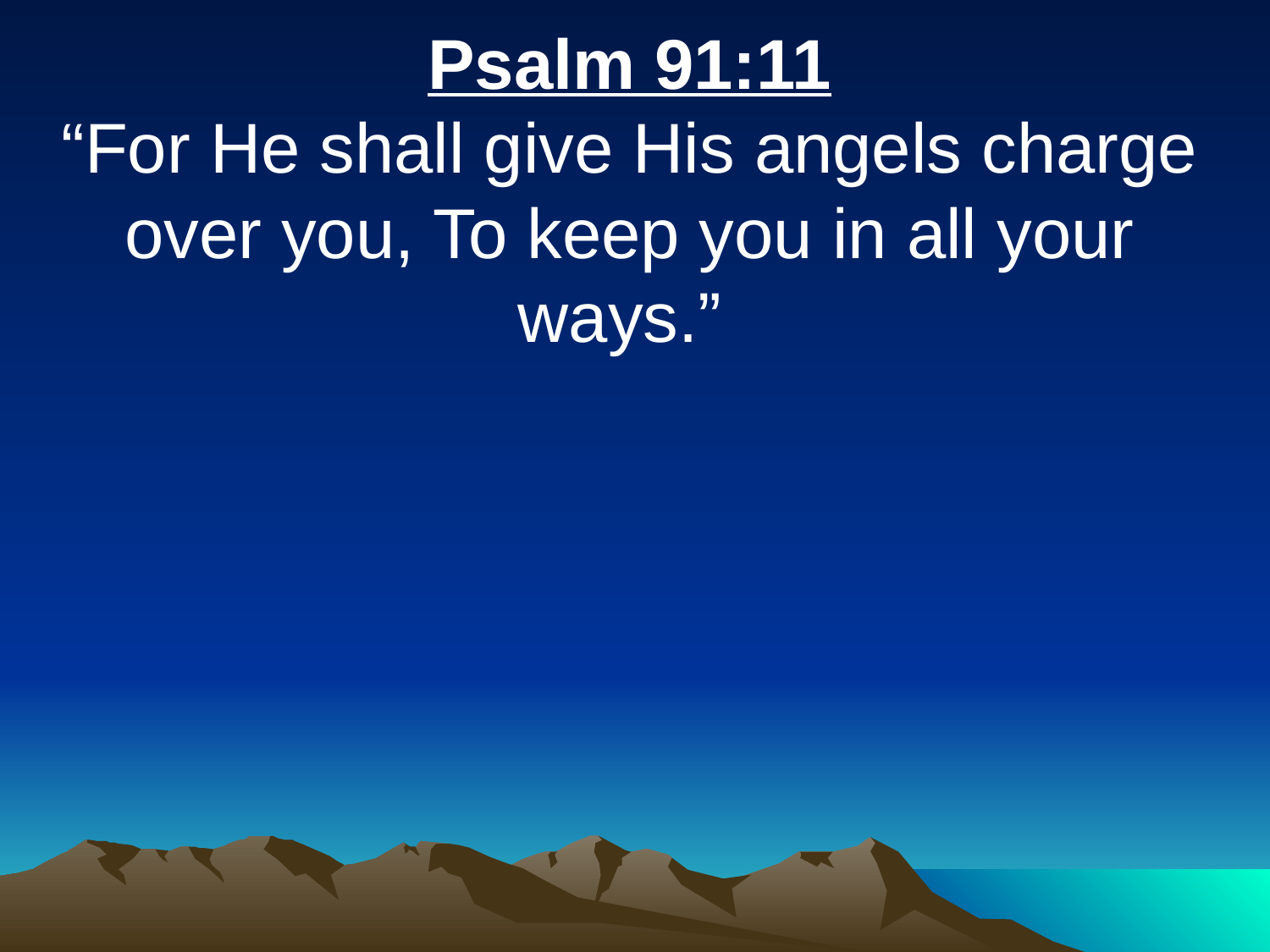

Psalm 91:11
“For He shall give His angels charge over you, To keep you in all your ways.”